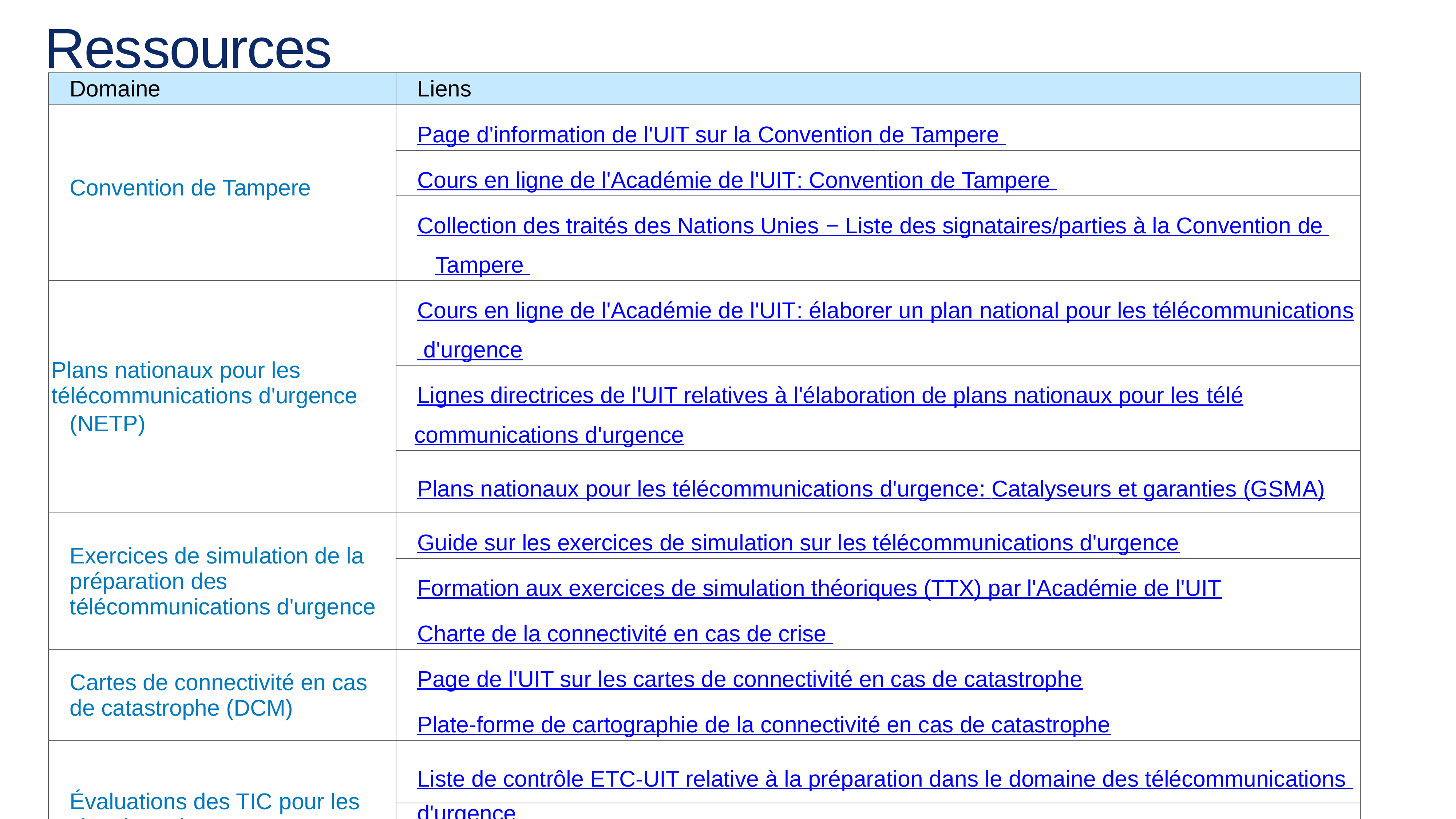

Ressources
| Domaine | Liens |
| --- | --- |
| Convention de Tampere | Page d'information de l'UIT sur la Convention de Tampere |
|  | Cours en ligne de l'Académie de l'UIT: Convention de Tampere |
|  | Collection des traités des Nations Unies − Liste des signataires/parties à la Convention de Tampere |
| Plans nationaux pour les télécommunications d'urgence (NETP) | Cours en ligne de l'Académie de l'UIT: élaborer un plan national pour les télécommunications d'urgence |
|  | Lignes directrices de l'UIT relatives à l'élaboration de plans nationaux pour les télécommunications d'urgence |
|  | Plans nationaux pour les télécommunications d'urgence: Catalyseurs et garanties (GSMA) |
| Exercices de simulation de la préparation des télécommunications d'urgence | Guide sur les exercices de simulation sur les télécommunications d'urgence |
|  | Formation aux exercices de simulation théoriques (TTX) par l'Académie de l'UIT |
|  | Charte de la connectivité en cas de crise |
| Cartes de connectivité en cas de catastrophe (DCM) | Page de l'UIT sur les cartes de connectivité en cas de catastrophe |
|  | Plate-forme de cartographie de la connectivité en cas de catastrophe |
| Évaluations des TIC pour les situations d'urgence | Liste de contrôle ETC-UIT relative à la préparation dans le domaine des télécommunications d'urgence |
|  | GSMA – Boîte à outils – Évaluation des besoins et de l'usage de la connectivité dans les contextes humanitaires |